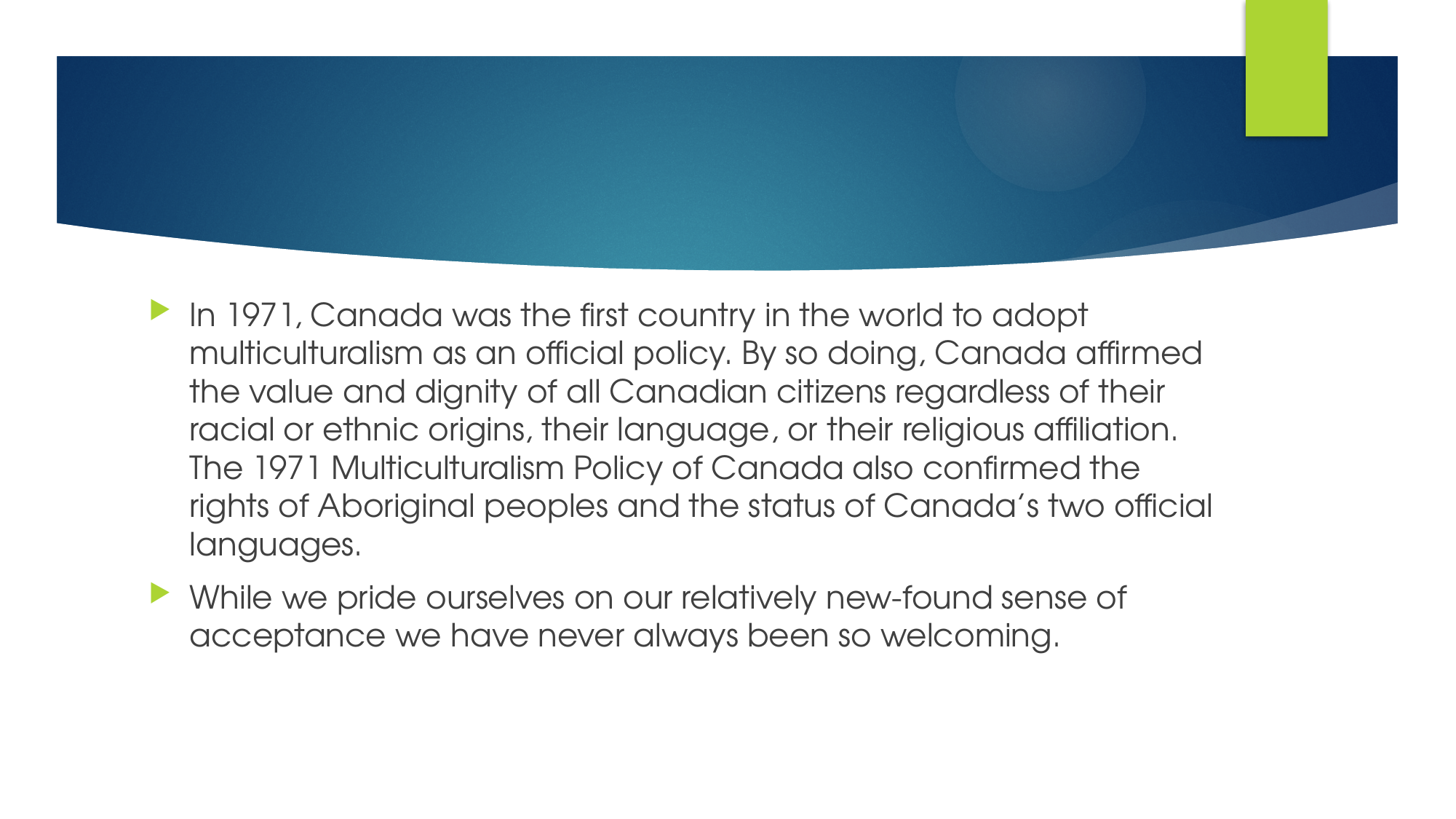

#
In 1971, Canada was the first country in the world to adopt multiculturalism as an official policy. By so doing, Canada affirmed the value and dignity of all Canadian citizens regardless of their racial or ethnic origins, their language, or their religious affiliation. The 1971 Multiculturalism Policy of Canada also confirmed the rights of Aboriginal peoples and the status of Canada’s two official languages.
While we pride ourselves on our relatively new-found sense of acceptance we have never always been so welcoming.